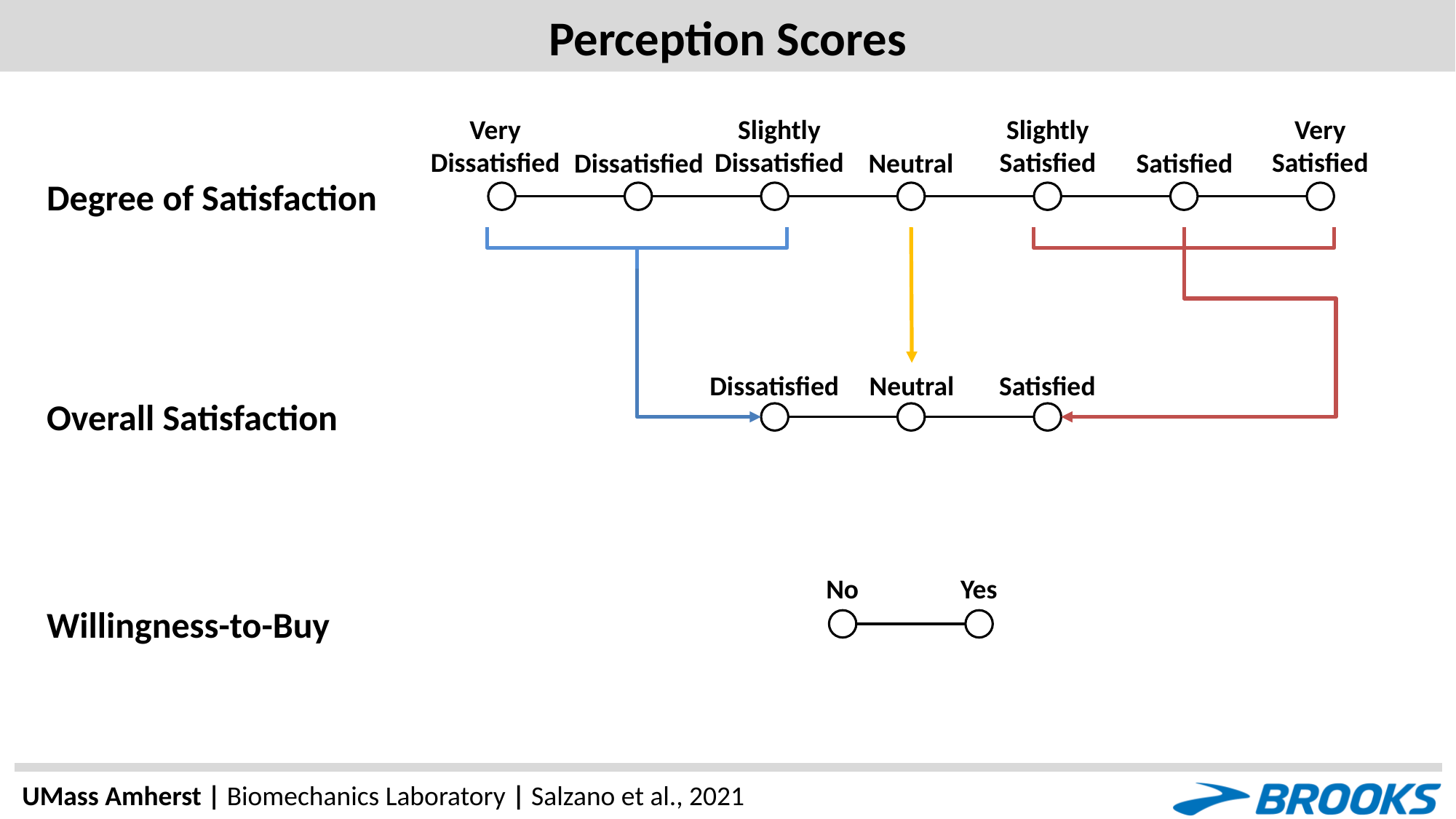

# Perception Scores
Slightly Satisfied
Very Satisfied
Slightly Dissatisfied
Very Dissatisfied
Satisfied
Dissatisfied
Neutral
Degree of Satisfaction

Neutral
Satisfied
Dissatisfied
Overall Satisfaction

No
Yes
Willingness-to-Buy